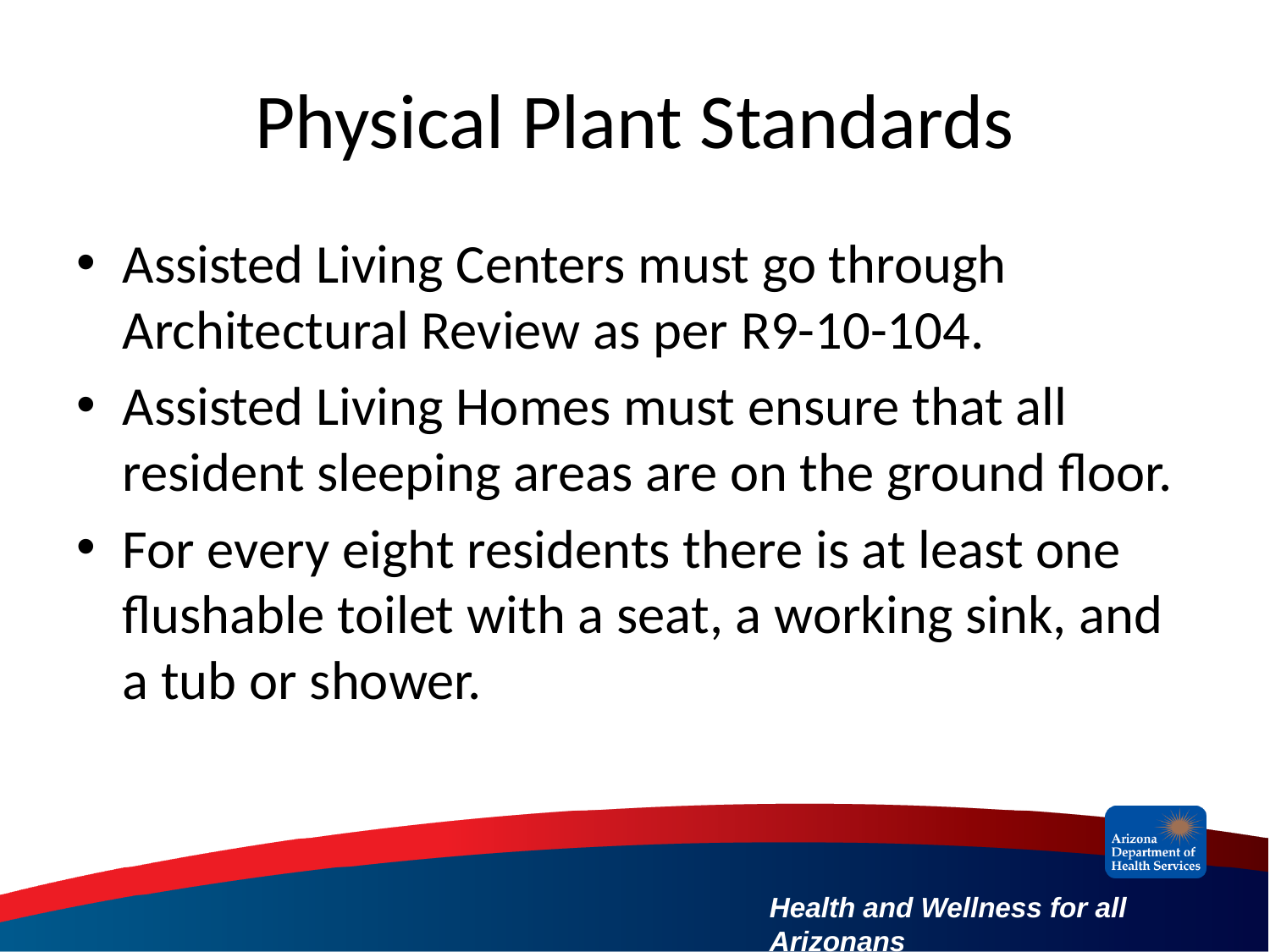

# Physical Plant Standards
Assisted Living Centers must go through Architectural Review as per R9-10-104.
Assisted Living Homes must ensure that all resident sleeping areas are on the ground floor.
For every eight residents there is at least one flushable toilet with a seat, a working sink, and a tub or shower.